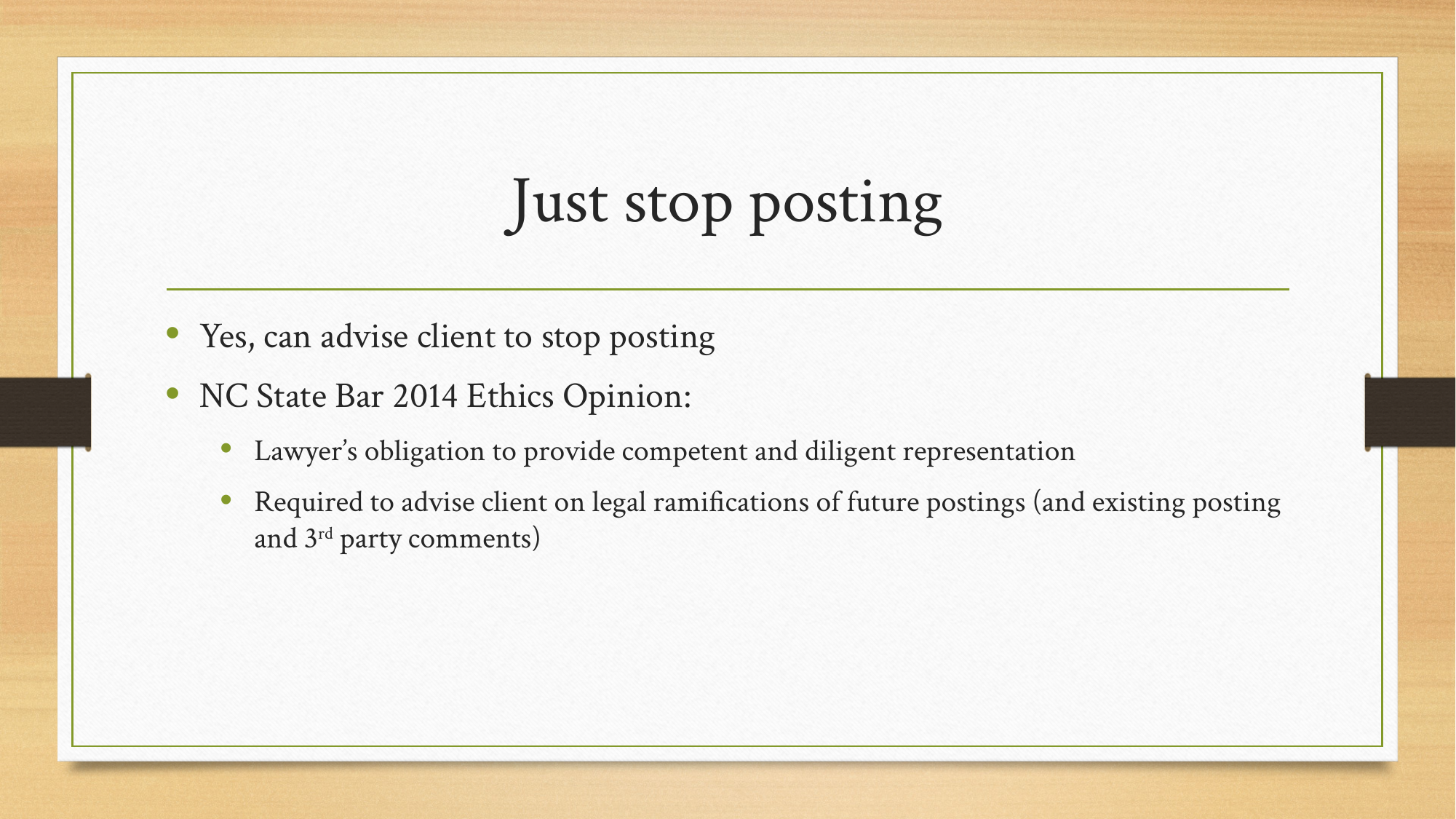

# Just stop posting
Yes, can advise client to stop posting
NC State Bar 2014 Ethics Opinion:
Lawyer’s obligation to provide competent and diligent representation
Required to advise client on legal ramifications of future postings (and existing posting and 3rd party comments)